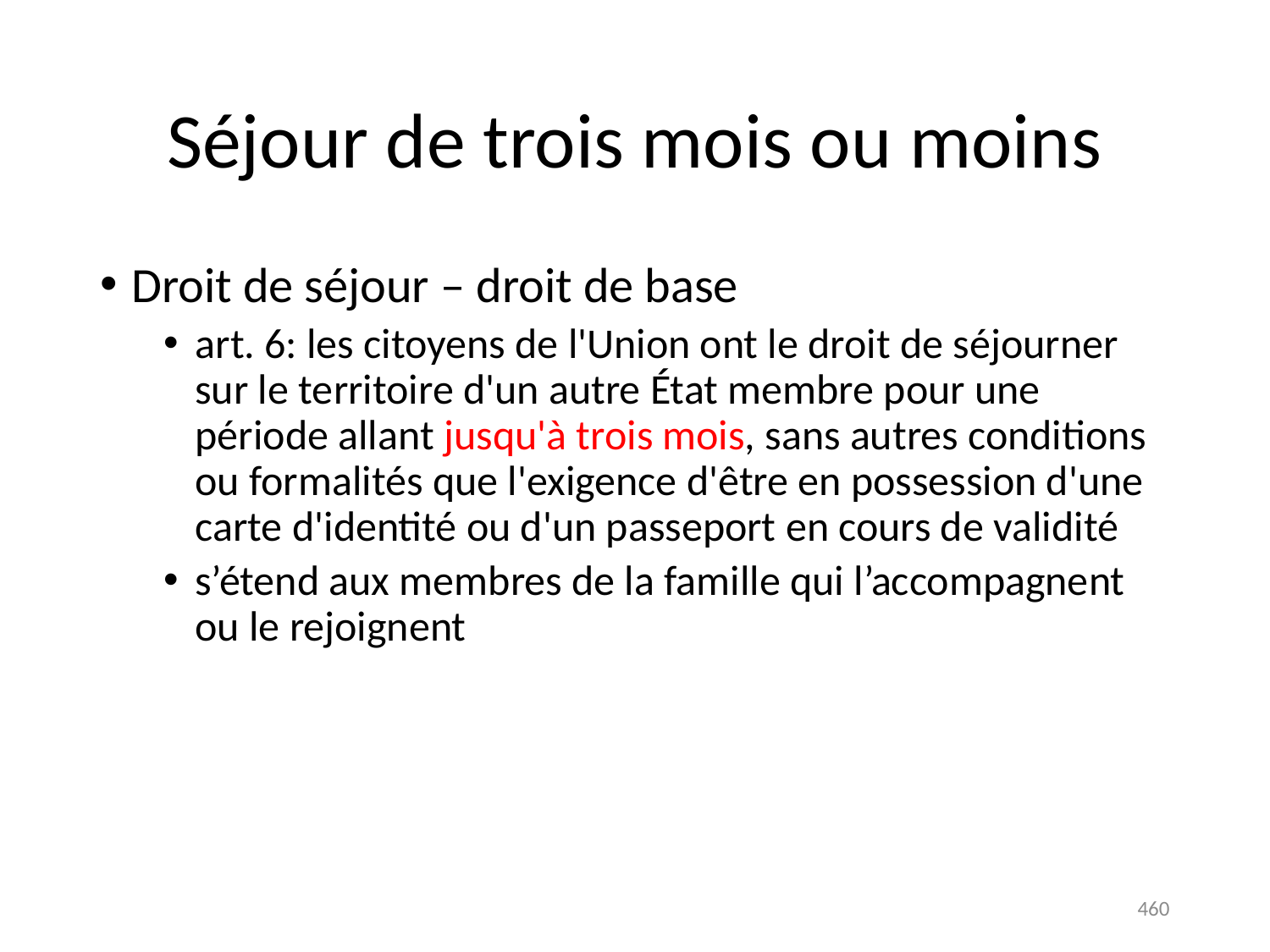

# Séjour de trois mois ou moins
Droit de séjour – droit de base
art. 6: les citoyens de l'Union ont le droit de séjourner sur le territoire d'un autre État membre pour une période allant jusqu'à trois mois, sans autres conditions ou formalités que l'exigence d'être en possession d'une carte d'identité ou d'un passeport en cours de validité
s’étend aux membres de la famille qui l’accompagnent ou le rejoignent
460